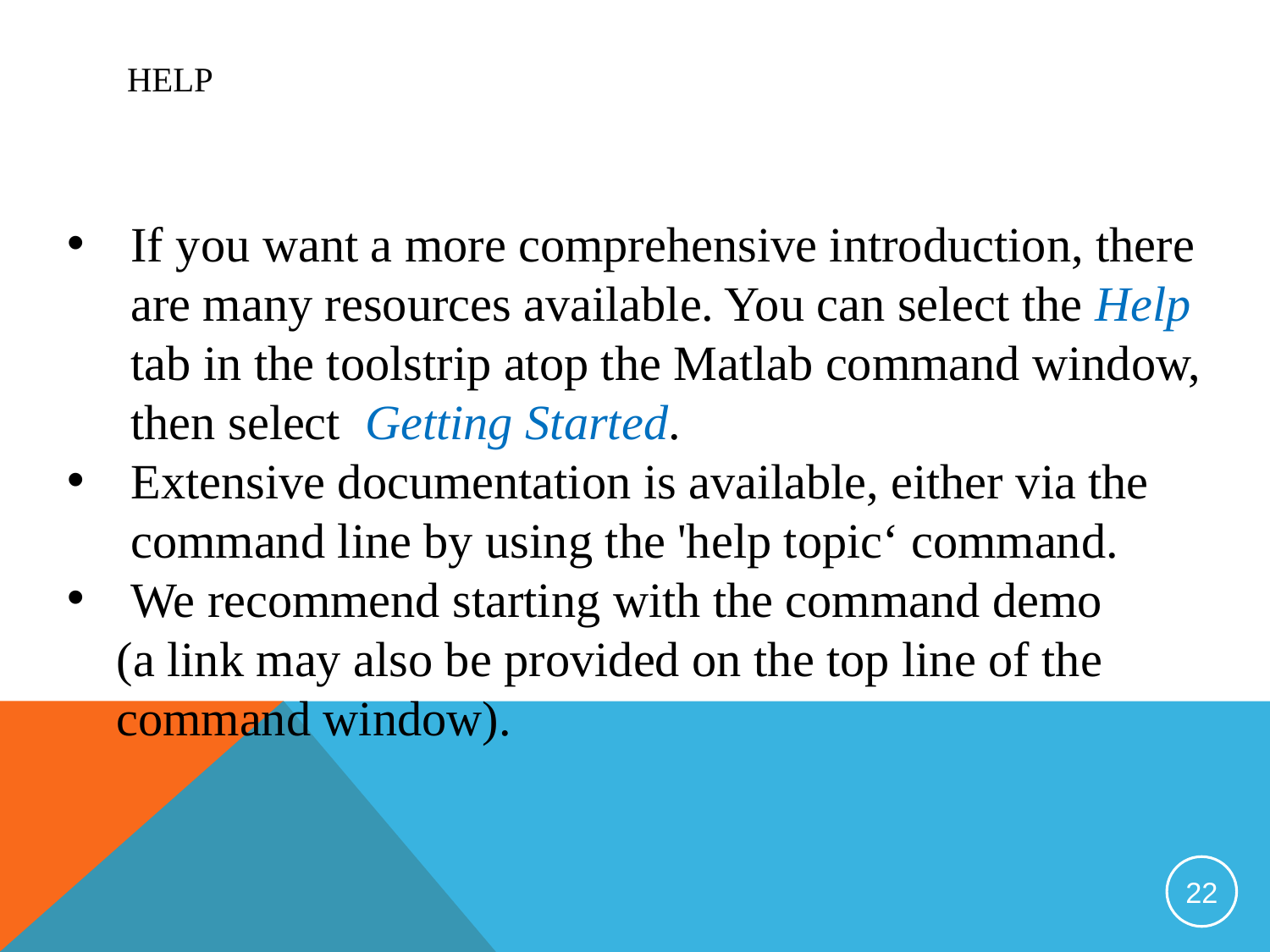

# Help
If you want a more comprehensive introduction, there are many resources available. You can select the Help tab in the toolstrip atop the Matlab command window, then select  Getting Started.
Extensive documentation is available, either via the command line by using the 'help topic‘ command.
We recommend starting with the command demo
    (a link may also be provided on the top line of the
    command window).
22